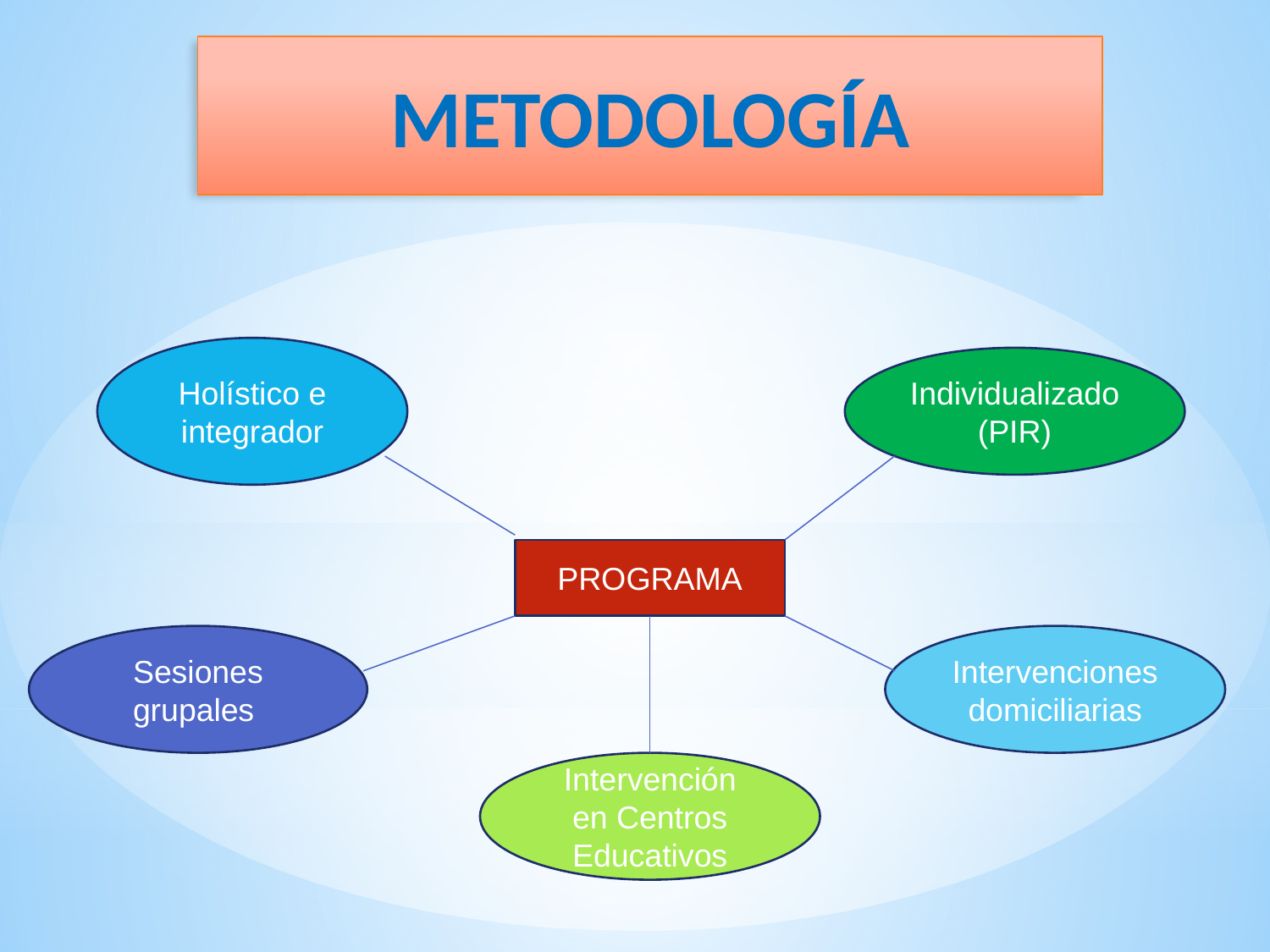

# METODOLOGÍA

Holístico e integrador
Individualizado (PIR)
PROGRAMA
Sesiones grupales
Intervenciones domiciliarias
Intervención en Centros Educativos